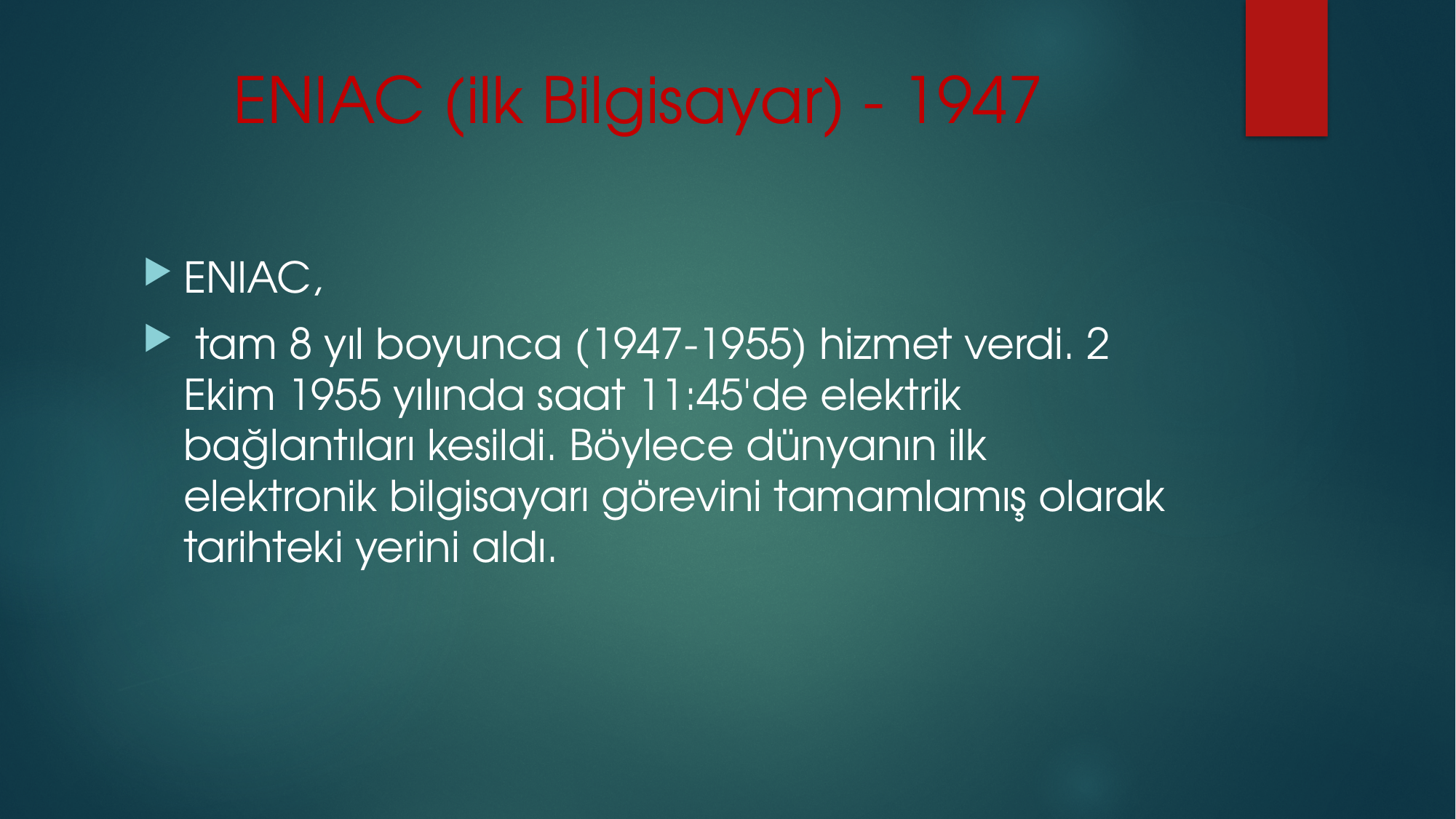

# ENIAC (ilk Bilgisayar) - 1947
ENIAC,
 tam 8 yıl boyunca (1947-1955) hizmet verdi. 2 Ekim 1955 yılında saat 11:45'de elektrik bağlantıları kesildi. Böylece dünyanın ilk elektronik bilgisayarı görevini tamamlamış olarak tarihteki yerini aldı.